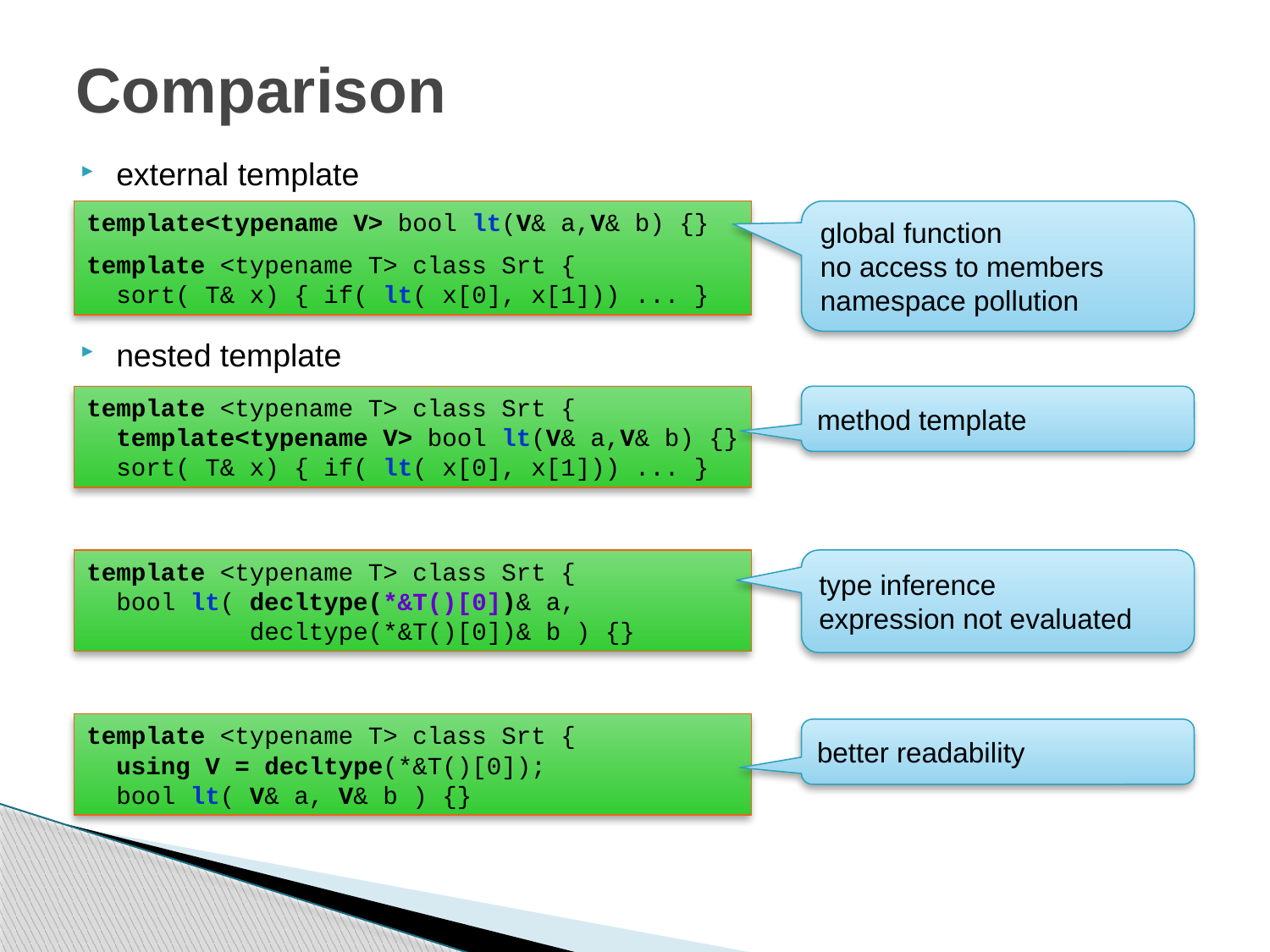

# Comparison
external template

nested template

decltype

decltype using typedef
template<typename V> bool lt(V& a,V& b) {}

template <typename T> class Srt {
  sort( T& x) { if( lt( x[0], x[1])) ... }
global function
no access to members
namespace pollution
template <typename T> class Srt {
  template<typename V> bool lt(V& a,V& b) {}
  sort( T& x) { if( lt( x[0], x[1])) ... }
method template
template <typename T> class Srt {
  bool lt( decltype(*&T()[0])& a,
           decltype(*&T()[0])& b ) {}
type inference
expression not evaluated
template <typename T> class Srt {
  using V = decltype(*&T()[0]);
  bool lt( V& a, V& b ) {}
better readability